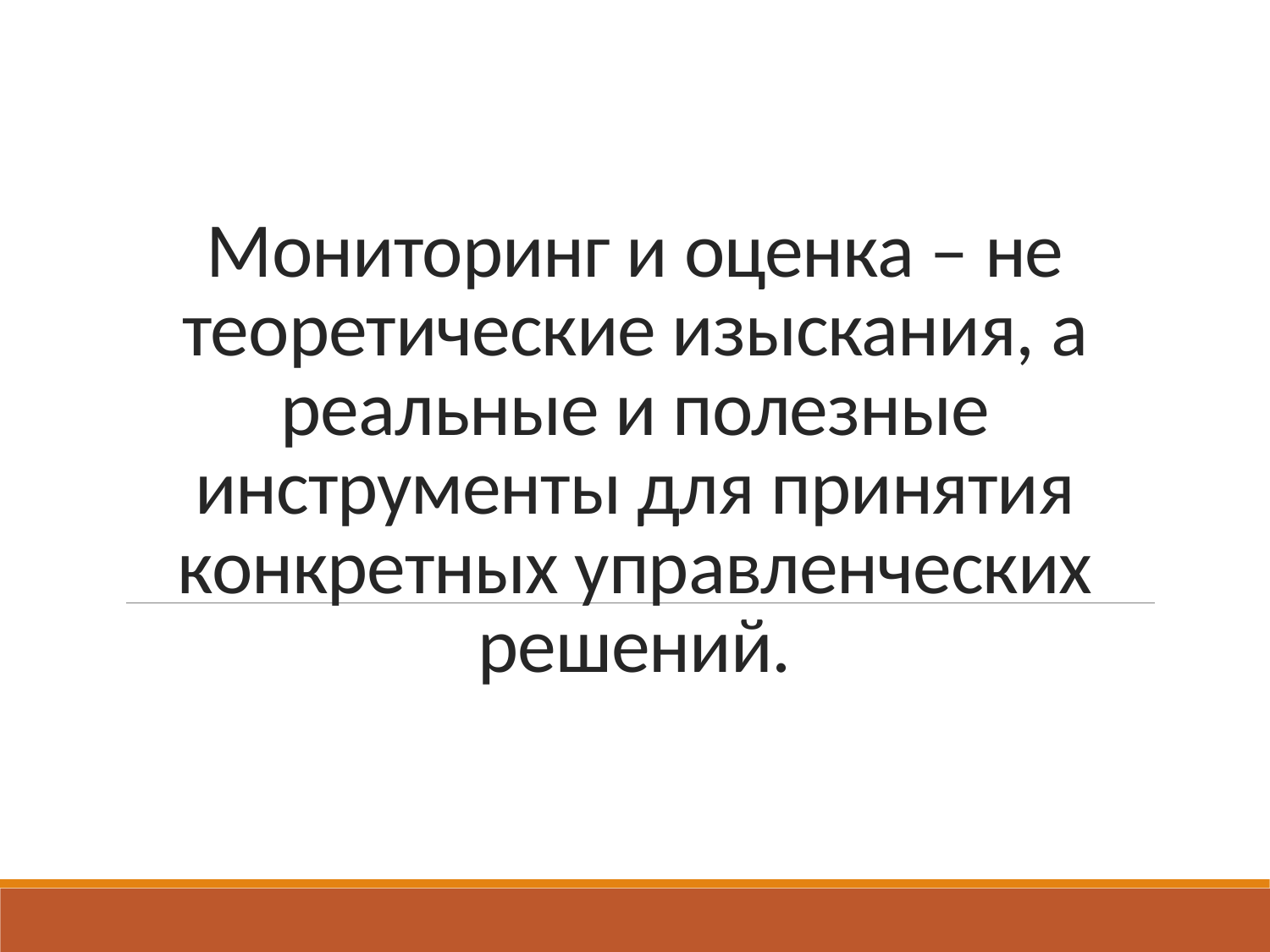

# Мониторинг и оценка – не теоретические изыскания, а реальные и полезные инструменты для принятия конкретных управленческих решений.